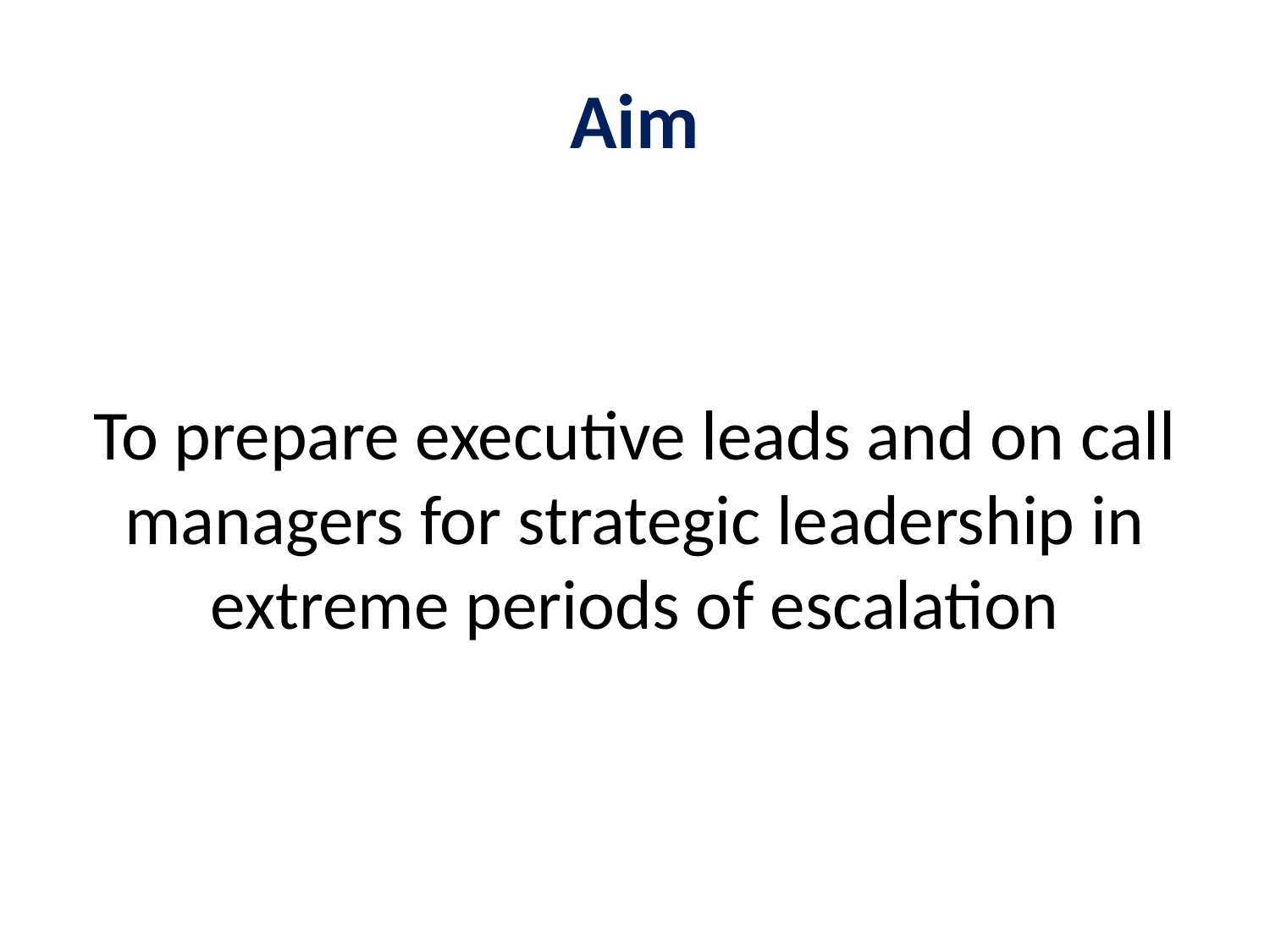

# Aim

To prepare executive leads and on call managers for strategic leadership in extreme periods of escalation